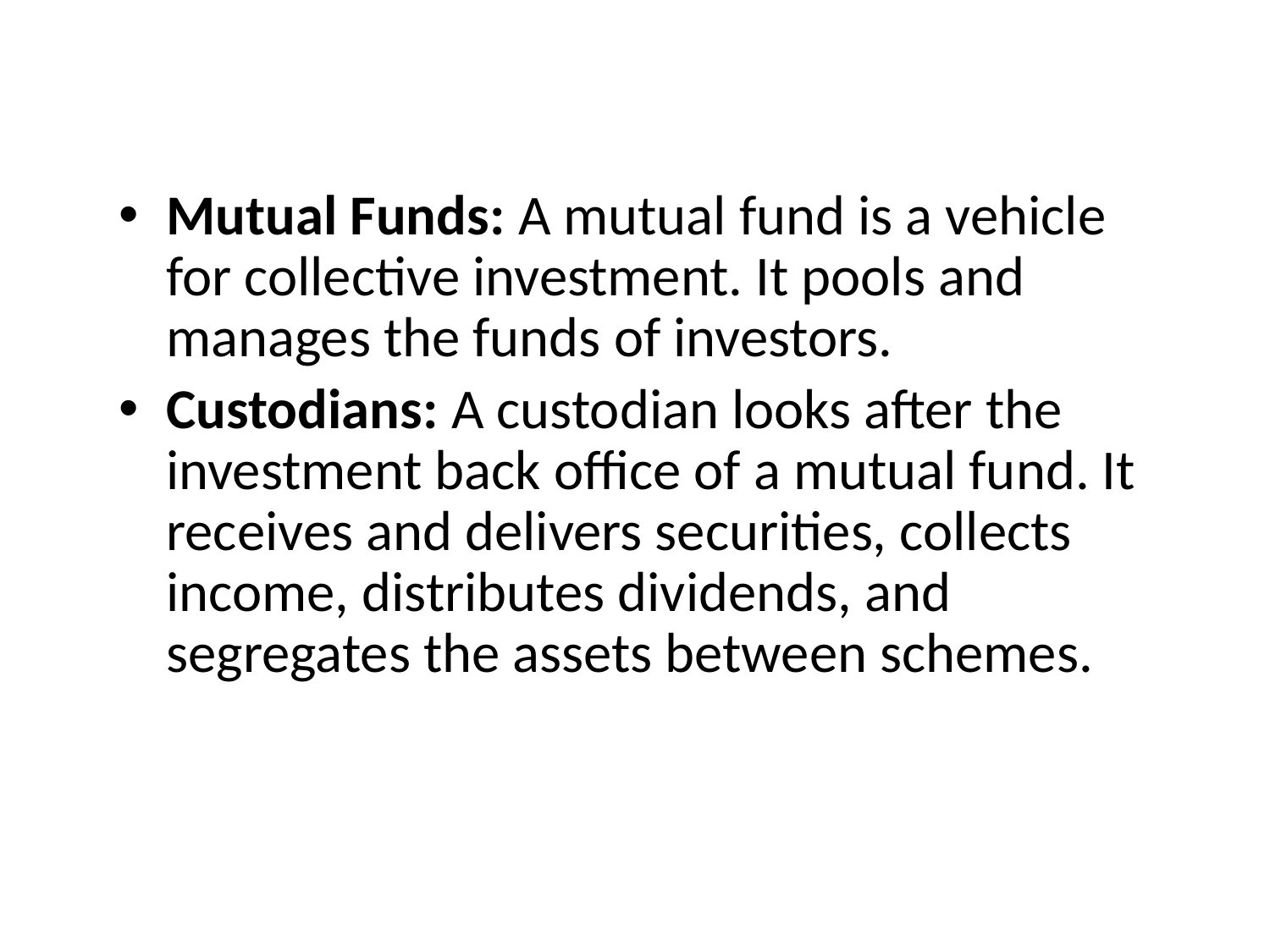

#
Mutual Funds: A mutual fund is a vehicle for collective investment. It pools and manages the funds of investors.
Custodians: A custodian looks after the investment back office of a mutual fund. It receives and delivers securities, collects income, distributes dividends, and segregates the assets between schemes.